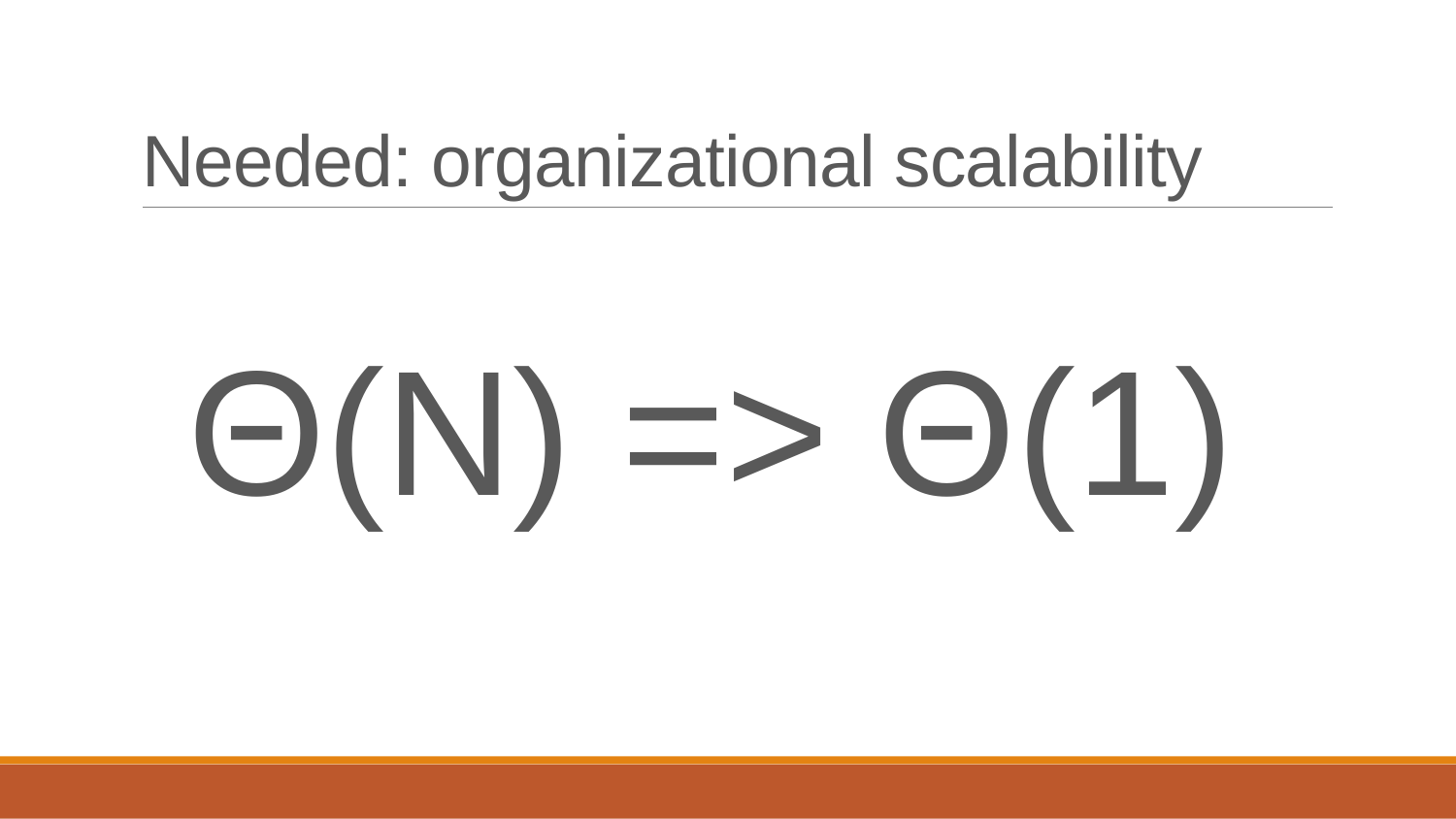

# Needed: organizational scalability
Θ(N) => Θ(1)